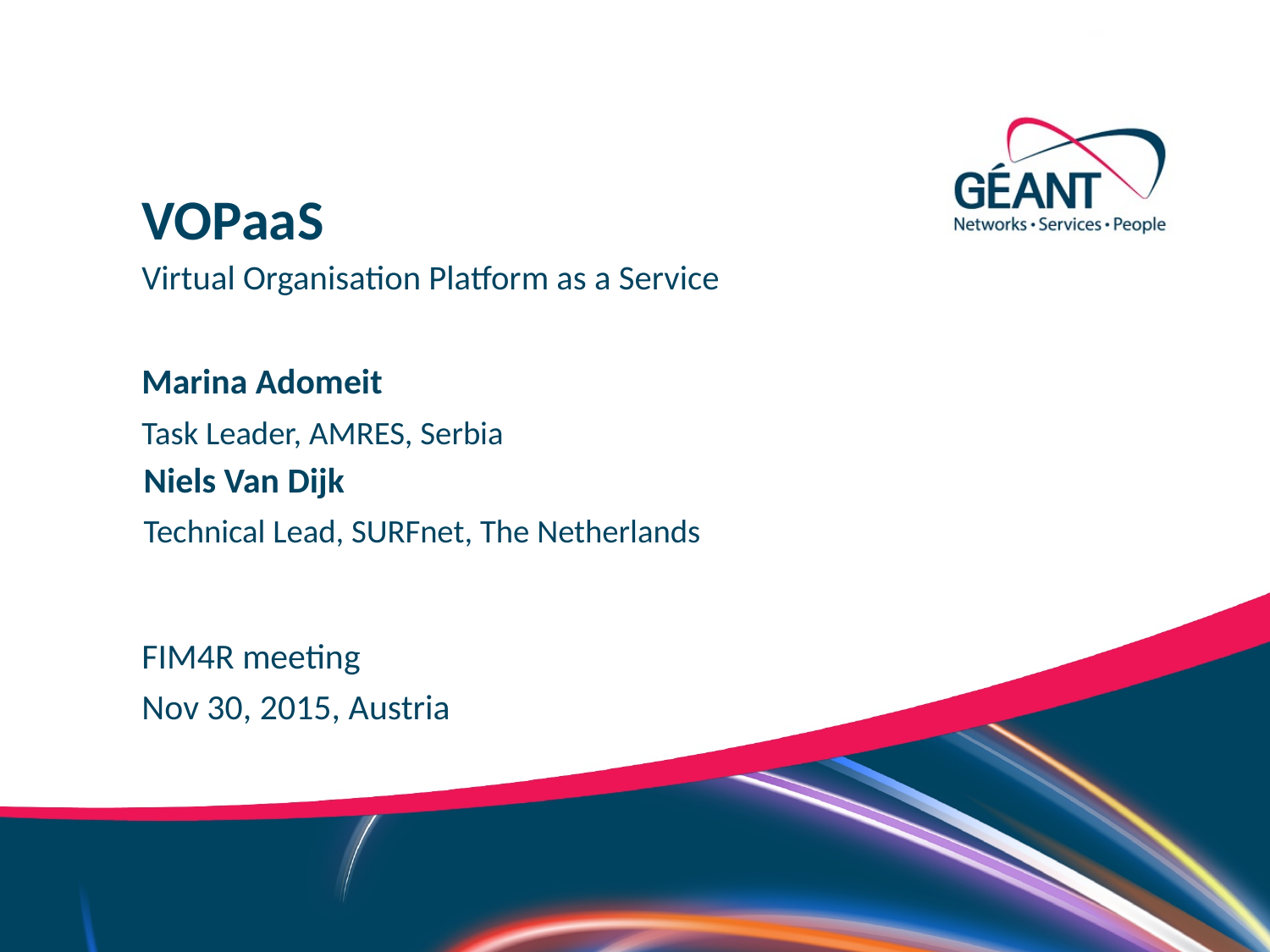

VOPaaS
Virtual Organisation Platform as a Service
Marina Adomeit
Task Leader, AMRES, Serbia
Niels Van Dijk
Technical Lead, SURFnet, The Netherlands
FIM4R meeting
Nov 30, 2015, Austria